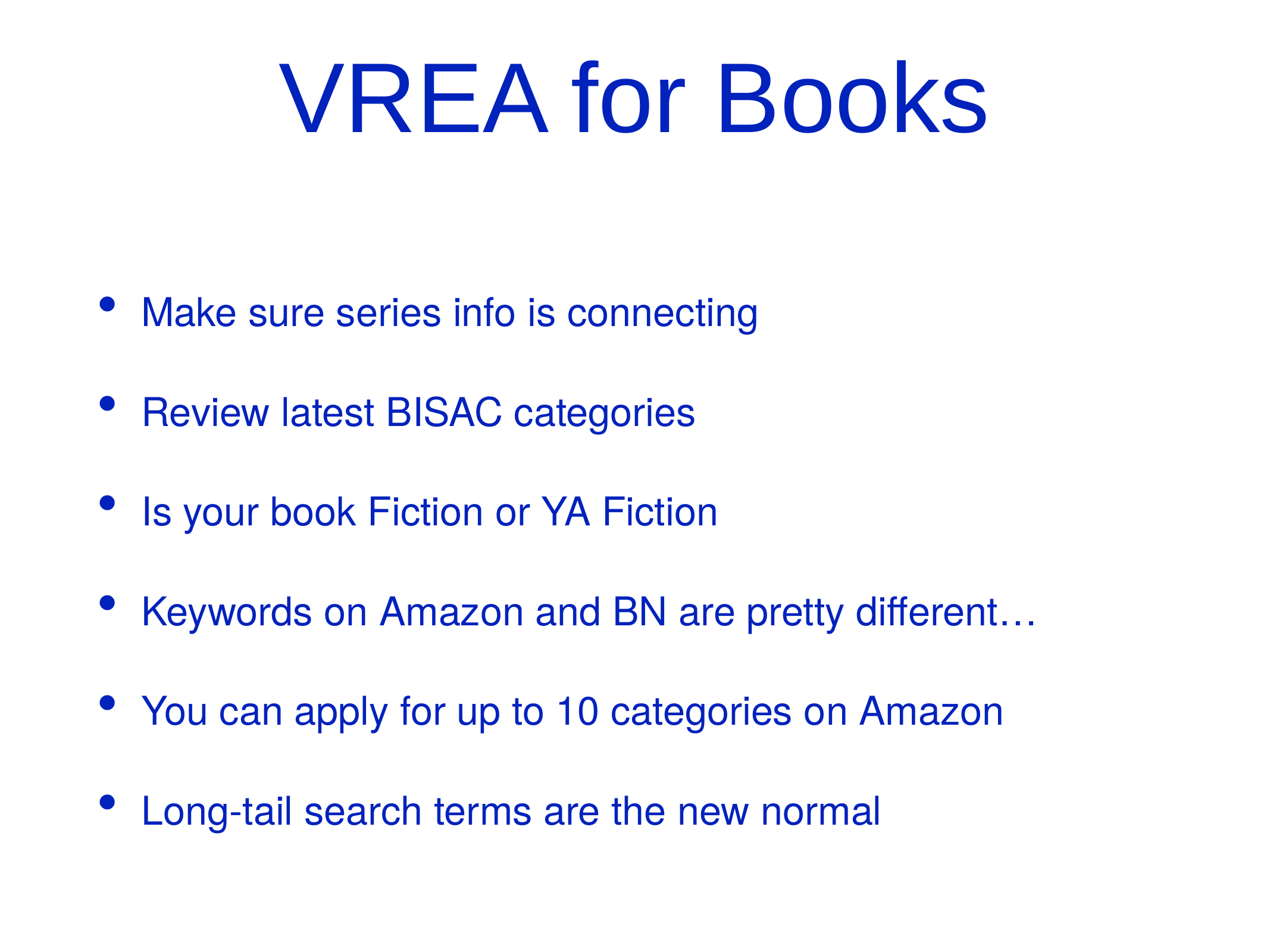

Make sure series info is connecting
Review latest BISAC categories
Is your book Fiction or YA Fiction
Keywords on Amazon and BN are pretty different…
You can apply for up to 10 categories on Amazon
Long-tail search terms are the new normal
VREA for Books